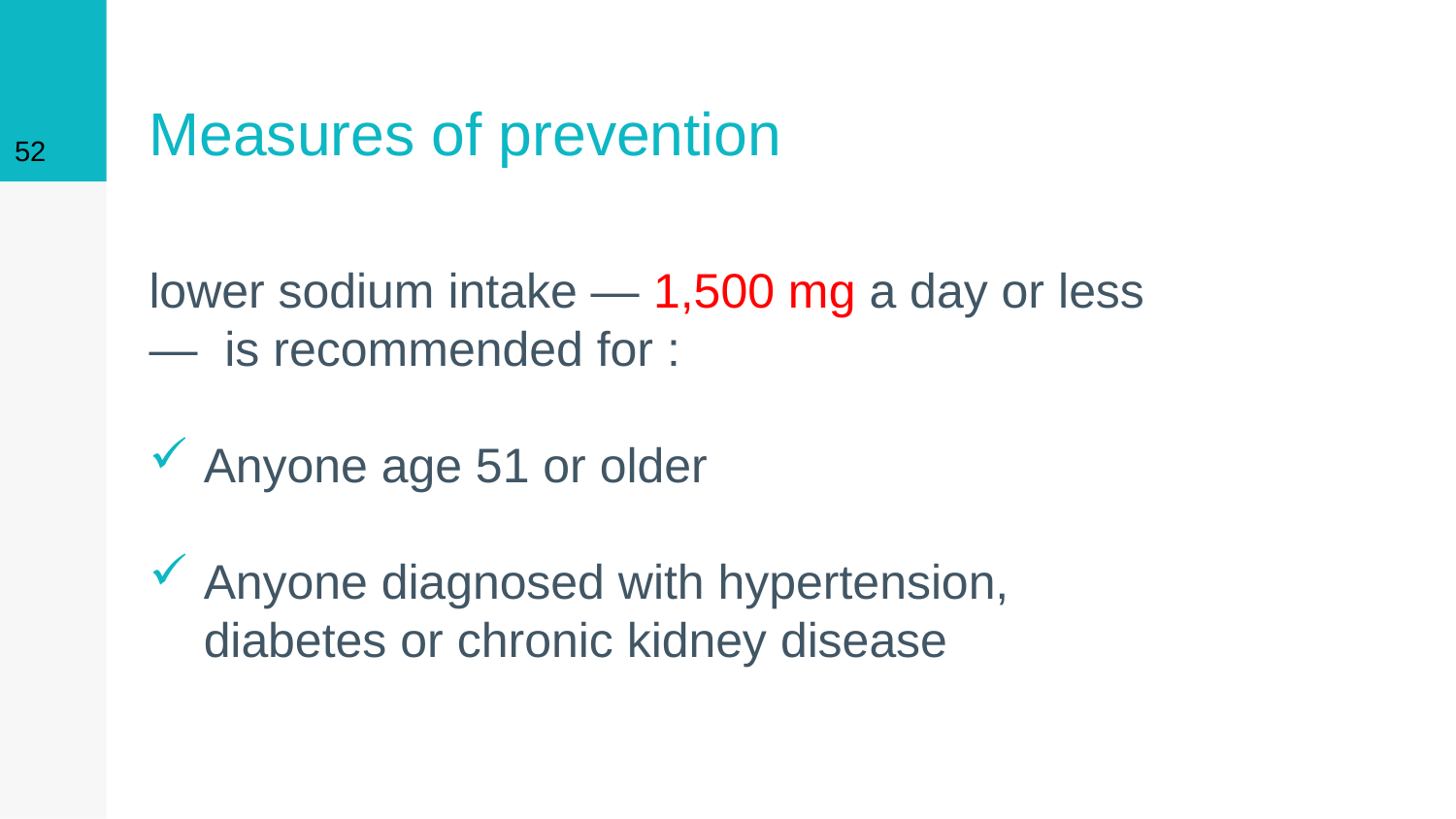

52
# Measures of prevention
lower sodium intake — 1,500 mg a day or less —  is recommended for :

Anyone age 51 or older

Anyone diagnosed with hypertension, diabetes or chronic kidney disease